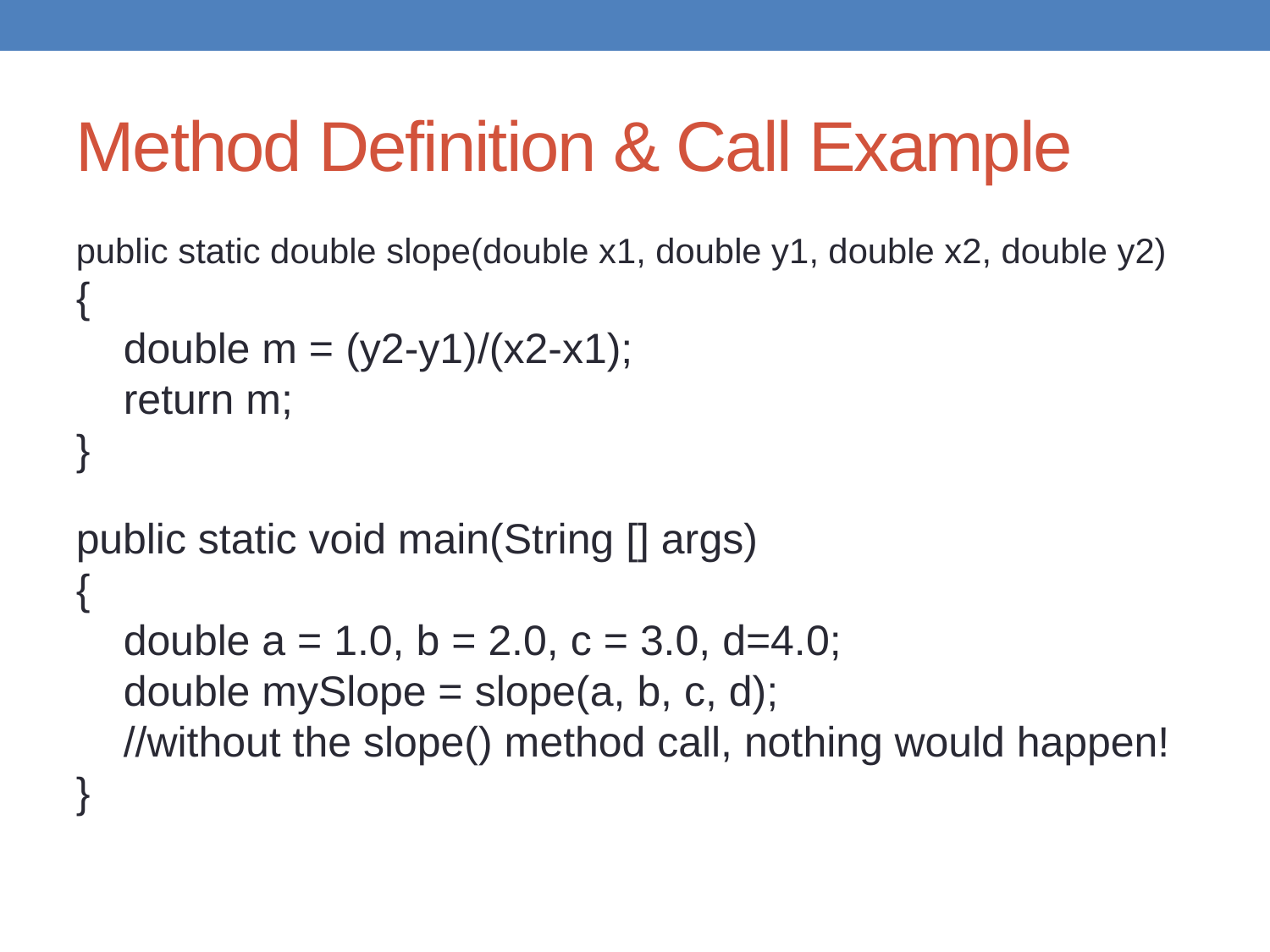

Method Definition & Call Example
public static double slope(double x1, double y1, double x2, double y2)
{
    double m = (y2-y1)/(x2-x1);
    return m;
}

public static void main(String [] args)
{
    double a = 1.0, b = 2.0, c = 3.0, d=4.0;
    double mySlope = slope(a, b, c, d);
    //without the slope() method call, nothing would happen!
}